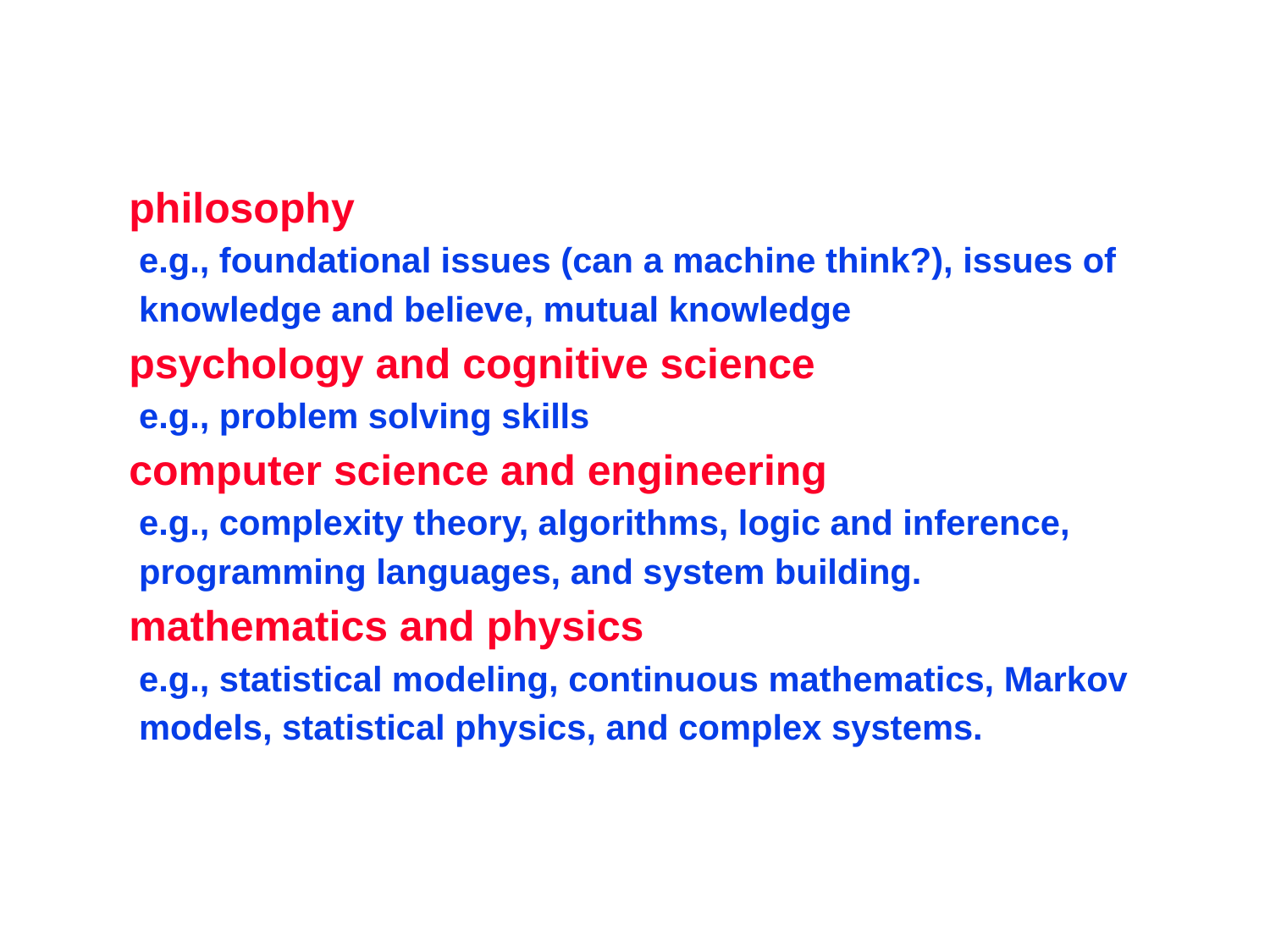

philosophy
 e.g., foundational issues (can a machine think?), issues of
 knowledge and believe, mutual knowledge
psychology and cognitive science
 e.g., problem solving skills
computer science and engineering
 e.g., complexity theory, algorithms, logic and inference,
 programming languages, and system building.
mathematics and physics
 e.g., statistical modeling, continuous mathematics, Markov
 models, statistical physics, and complex systems.